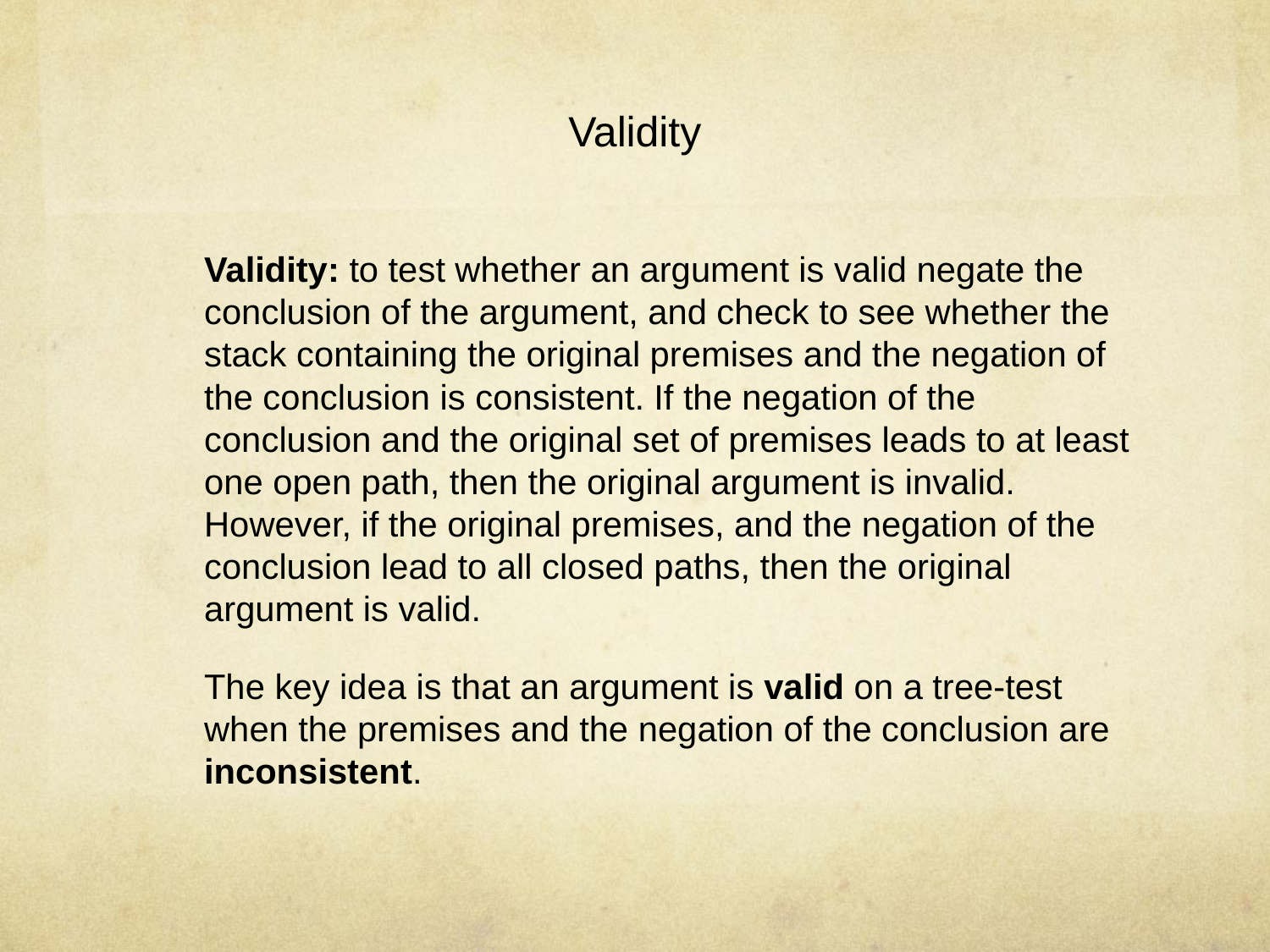

# Validity
	Validity: to test whether an argument is valid negate the conclusion of the argument, and check to see whether the stack containing the original premises and the negation of the conclusion is consistent. If the negation of the conclusion and the original set of premises leads to at least one open path, then the original argument is invalid. However, if the original premises, and the negation of the conclusion lead to all closed paths, then the original argument is valid.
	The key idea is that an argument is valid on a tree-test when the premises and the negation of the conclusion are inconsistent.